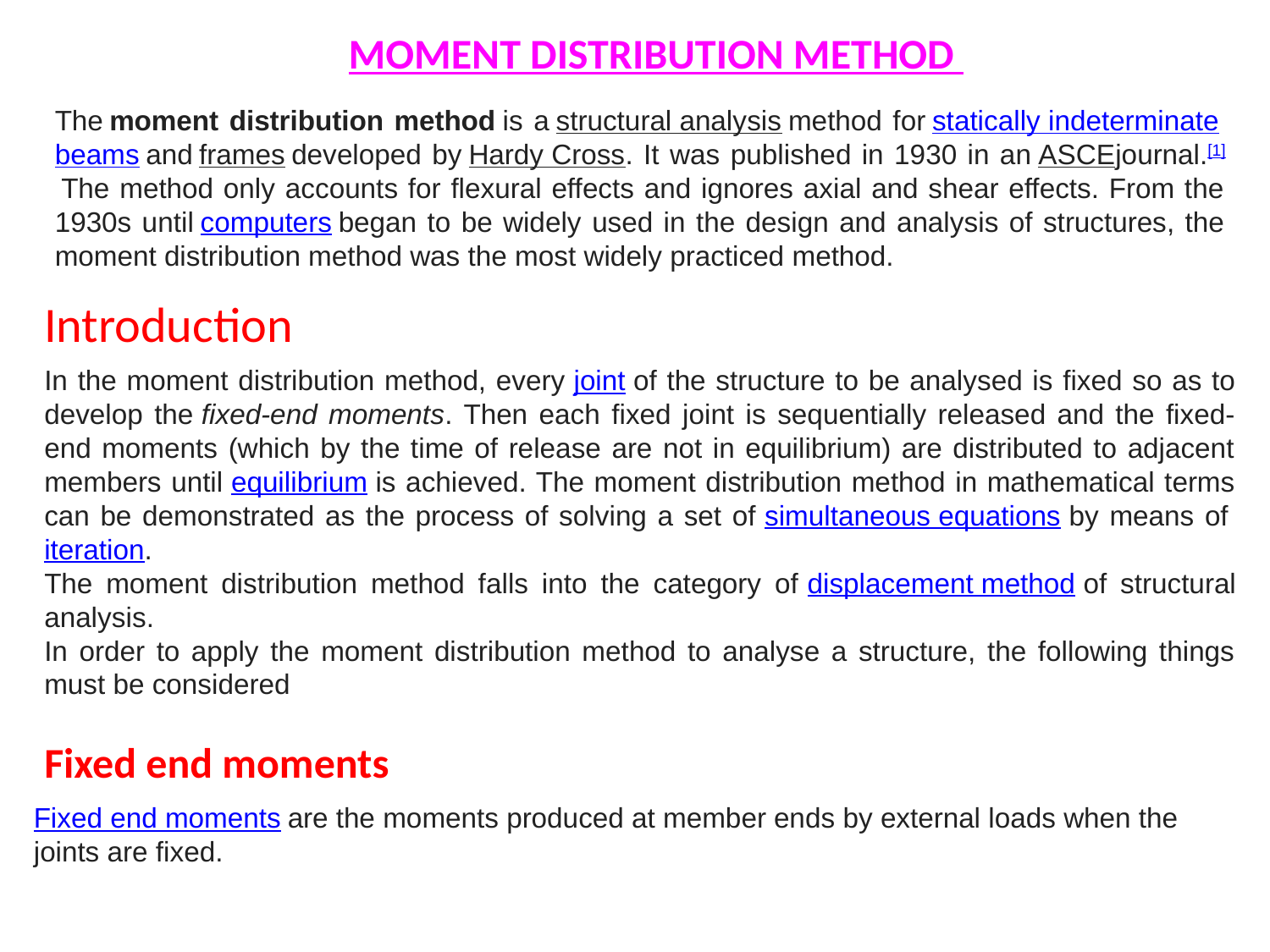

MOMENT DISTRIBUTION METHOD
The moment distribution method is a structural analysis method for statically indeterminate beams and frames developed by Hardy Cross. It was published in 1930 in an ASCEjournal.[1] The method only accounts for flexural effects and ignores axial and shear effects. From the 1930s until computers began to be widely used in the design and analysis of structures, the moment distribution method was the most widely practiced method.
Introduction
In the moment distribution method, every joint of the structure to be analysed is fixed so as to develop the fixed-end moments. Then each fixed joint is sequentially released and the fixed-end moments (which by the time of release are not in equilibrium) are distributed to adjacent members until equilibrium is achieved. The moment distribution method in mathematical terms can be demonstrated as the process of solving a set of simultaneous equations by means of iteration.
The moment distribution method falls into the category of displacement method of structural analysis.
In order to apply the moment distribution method to analyse a structure, the following things must be considered
Fixed end moments
Fixed end moments are the moments produced at member ends by external loads when the joints are fixed.